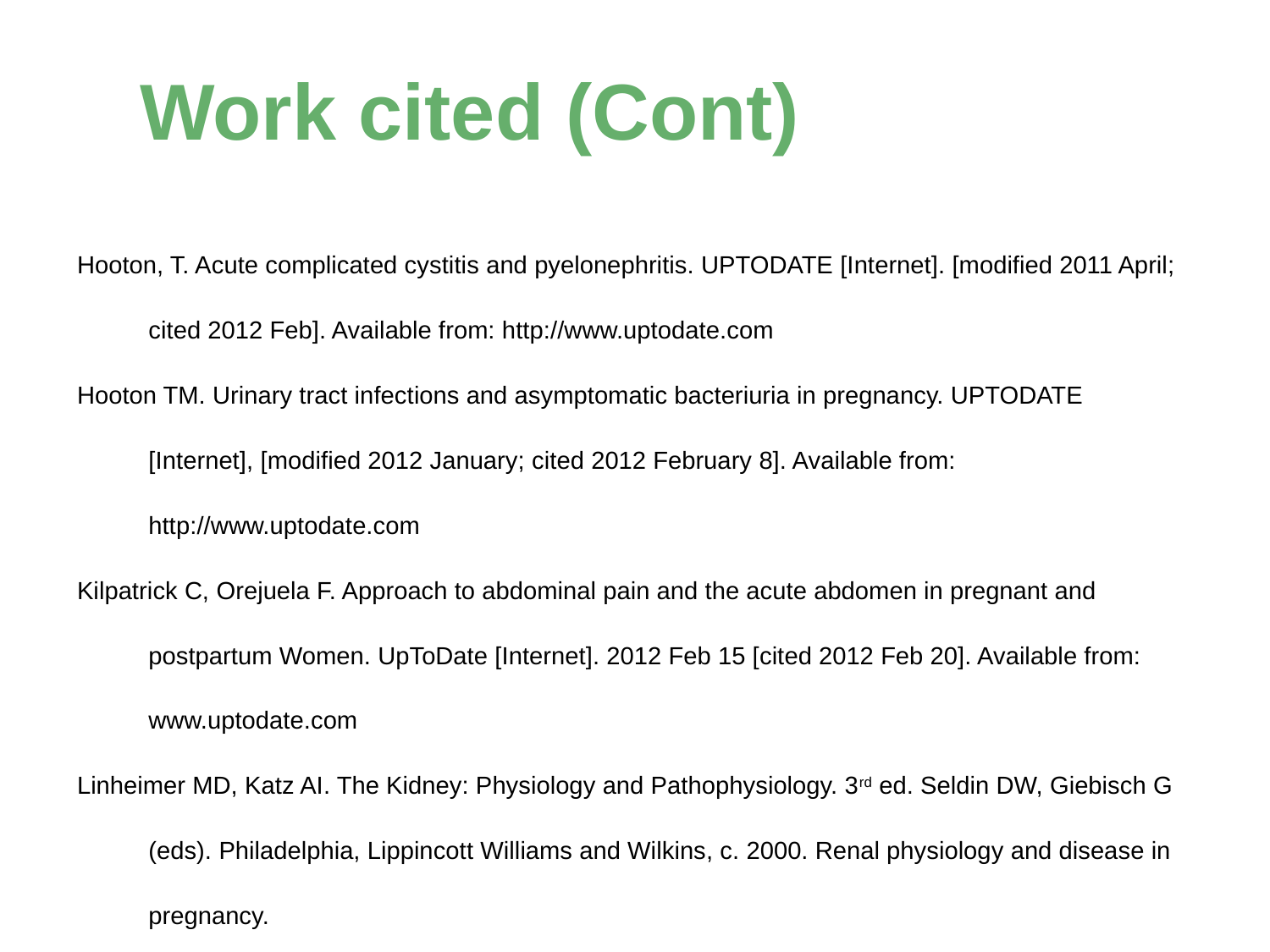

Work cited (Cont)
Hooton, T. Acute complicated cystitis and pyelonephritis. UPTODATE [Internet]. [modified 2011 April; cited 2012 Feb]. Available from: http://www.uptodate.com
Hooton TM. Urinary tract infections and asymptomatic bacteriuria in pregnancy. UPTODATE [Internet], [modified 2012 January; cited 2012 February 8]. Available from: http://www.uptodate.com
Kilpatrick C, Orejuela F. Approach to abdominal pain and the acute abdomen in pregnant and postpartum Women. UpToDate [Internet]. 2012 Feb 15 [cited 2012 Feb 20]. Available from: www.uptodate.com
Linheimer MD, Katz AI. The Kidney: Physiology and Pathophysiology. 3rd ed. Seldin DW, Giebisch G (eds). Philadelphia, Lippincott Williams and Wilkins, c. 2000. Renal physiology and disease in pregnancy.